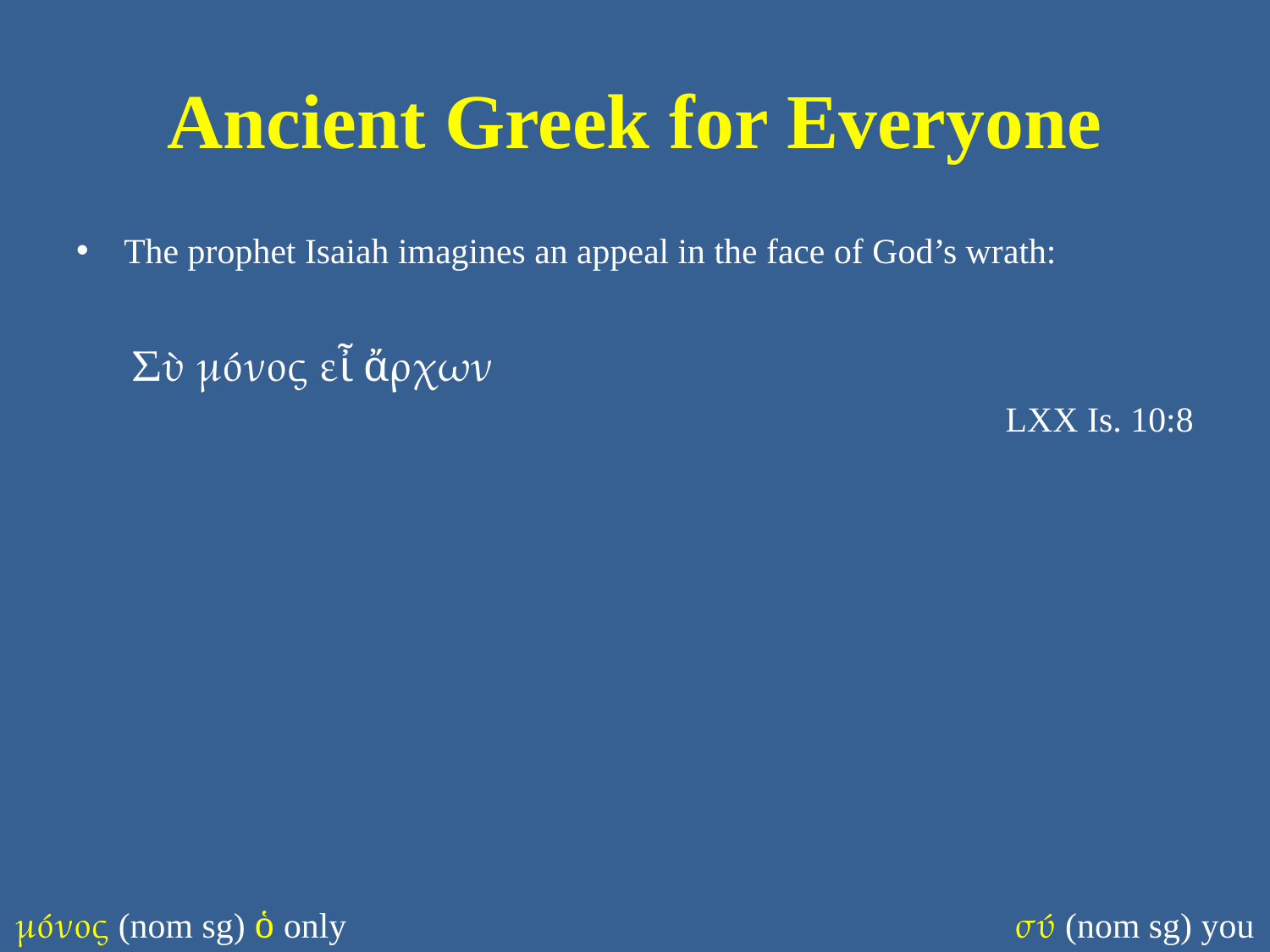

# Ancient Greek for Everyone
The prophet Isaiah imagines an appeal in the face of God’s wrath:

Σὺ μόνος εἶ ἄρχων
LXX Is. 10:8

μόνος (nom sg) ὁ only
σύ (nom sg) you